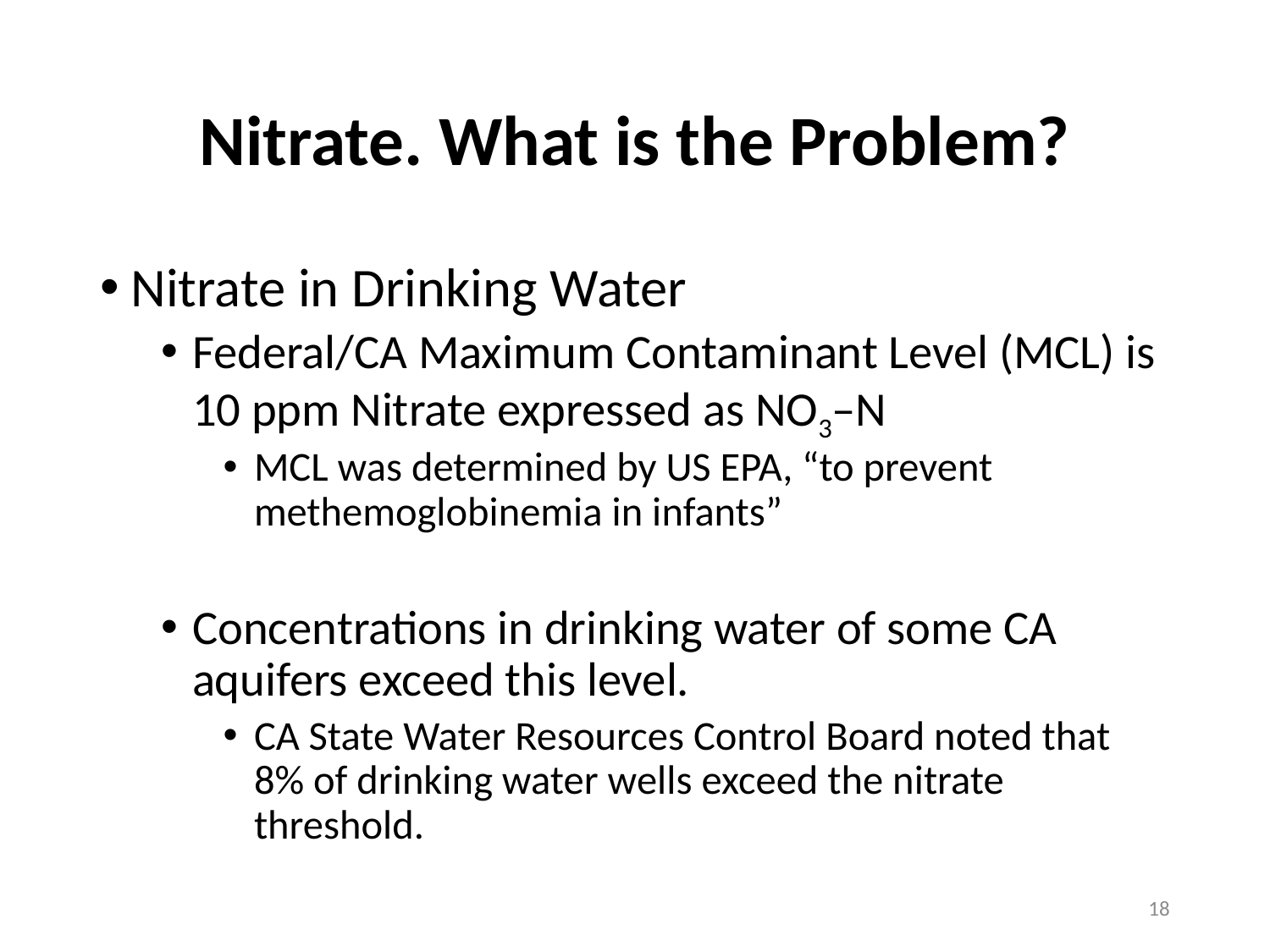

# Nitrate. What is the Problem?
Nitrate in Drinking Water
Federal/CA Maximum Contaminant Level (MCL) is 10 ppm Nitrate expressed as NO3–N
MCL was determined by US EPA, “to prevent methemoglobinemia in infants”

Concentrations in drinking water of some CA aquifers exceed this level.
CA State Water Resources Control Board noted that 8% of drinking water wells exceed the nitrate threshold.

18